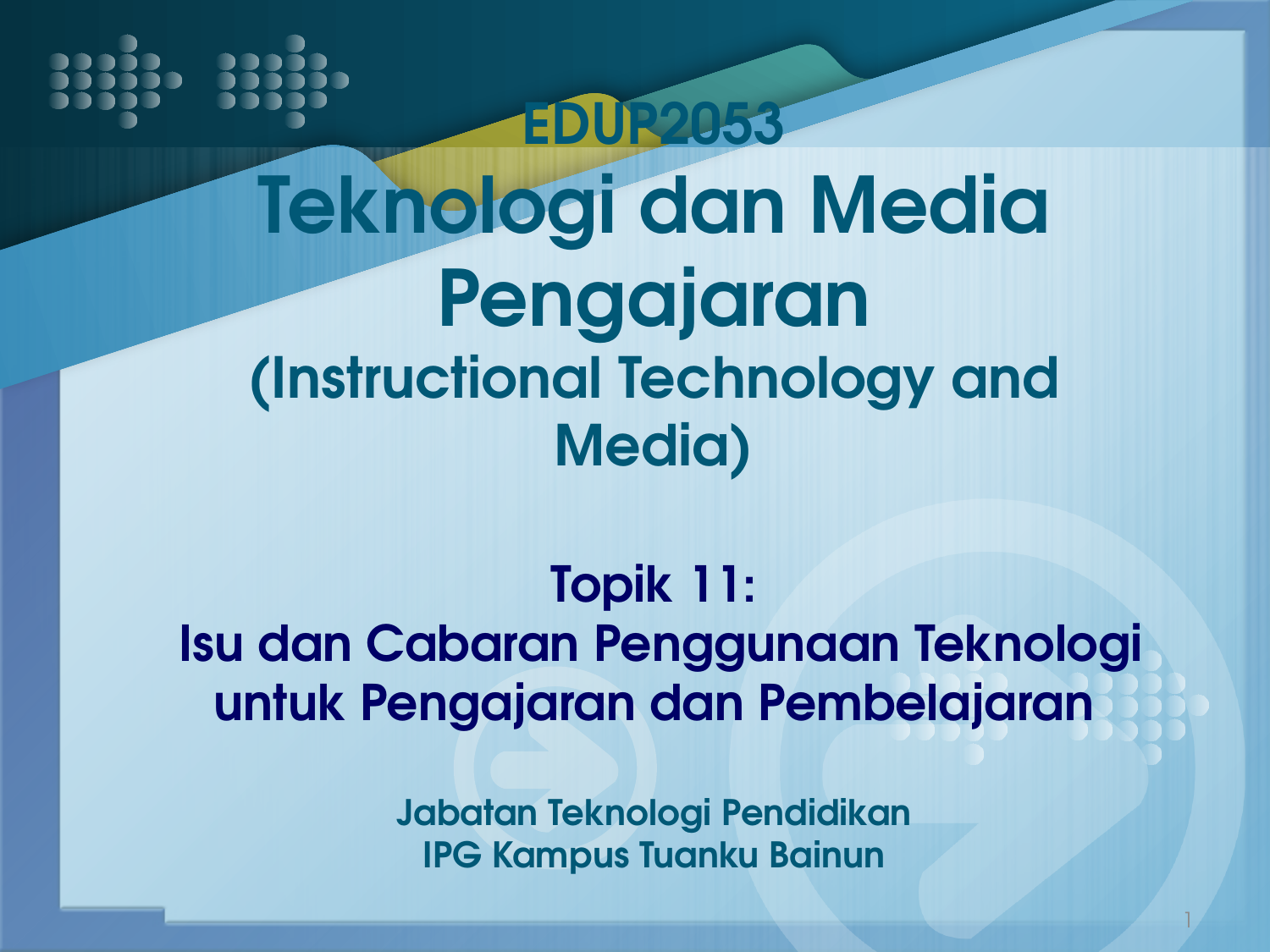

# EDUP2053 Teknologi dan Media Pengajaran (Instructional Technology and Media) Topik 11: Isu dan Cabaran Penggunaan Teknologi untuk Pengajaran dan Pembelajaran Jabatan Teknologi Pendidikan IPG Kampus Tuanku Bainun
1